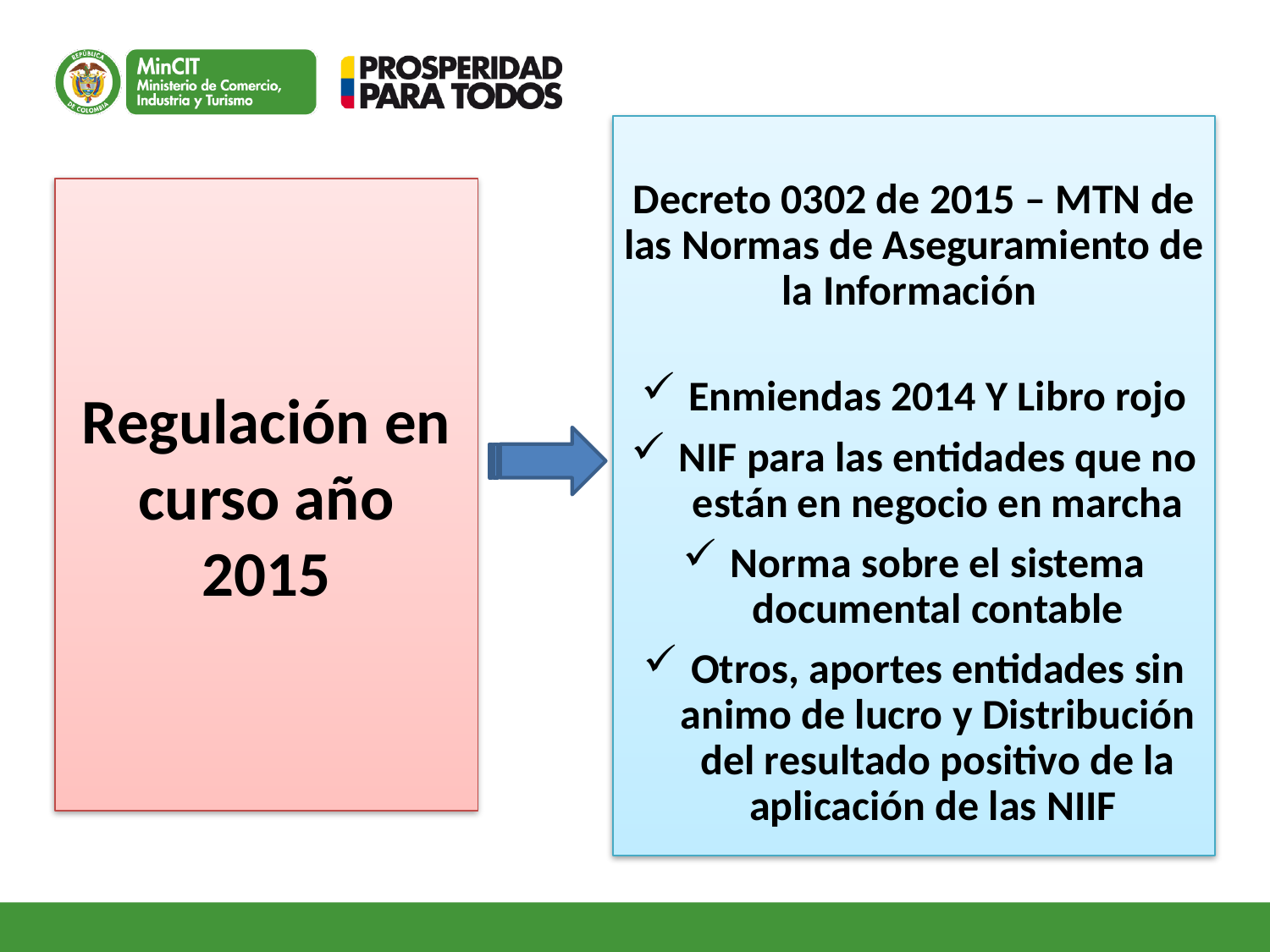

Decreto 0302 de 2015 – MTN de las Normas de Aseguramiento de la Información

Enmiendas 2014 Y Libro rojo
NIF para las entidades que no están en negocio en marcha
Norma sobre el sistema documental contable
Otros, aportes entidades sin animo de lucro y Distribución del resultado positivo de la aplicación de las NIIF

Regulación en curso año 2015